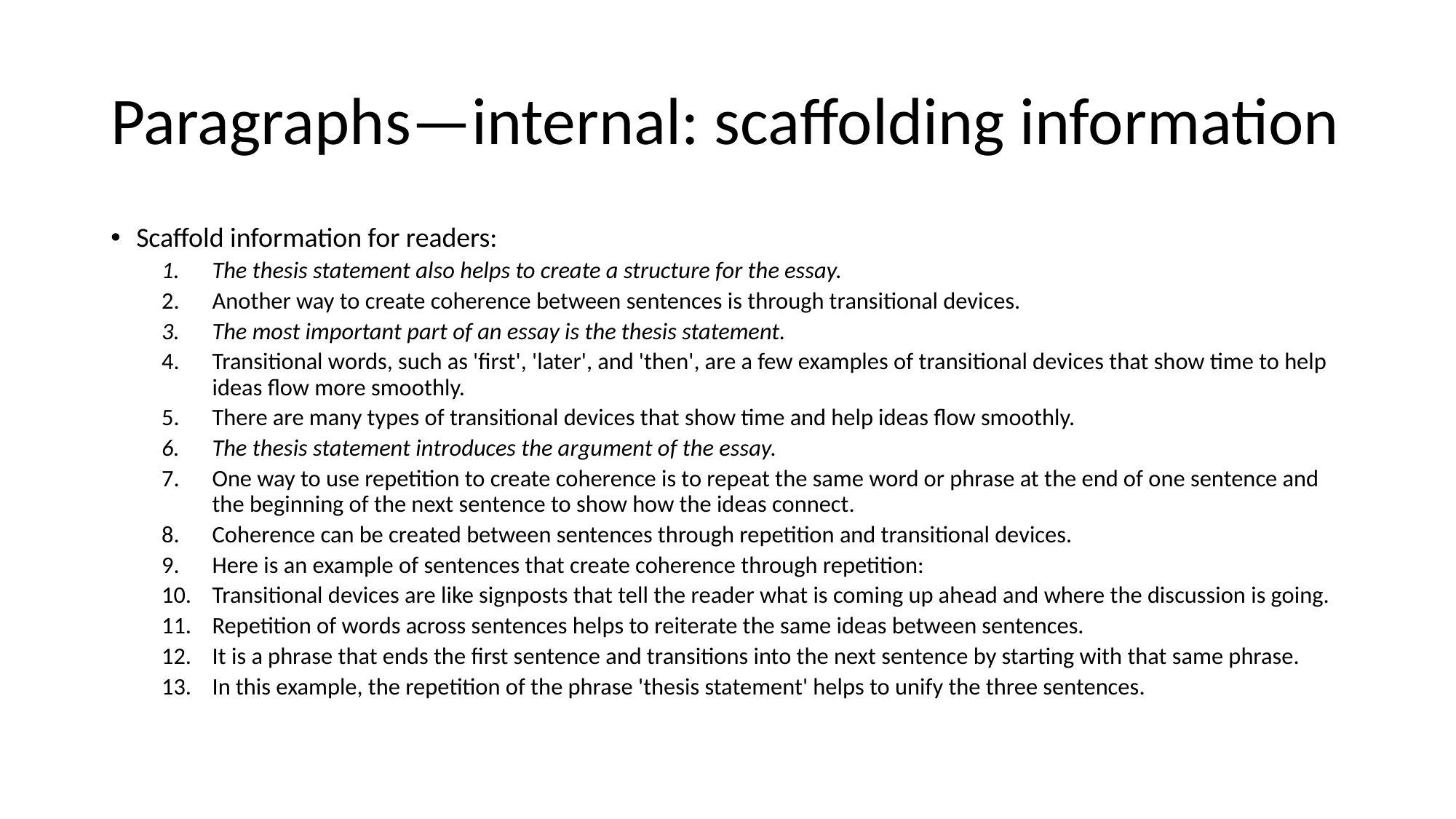

# Paragraphs—internal: scaffolding information
Scaffold information for readers:
The thesis statement also helps to create a structure for the essay.
Another way to create coherence between sentences is through transitional devices.
The most important part of an essay is the thesis statement.
Transitional words, such as 'first', 'later', and 'then', are a few examples of transitional devices that show time to help ideas flow more smoothly.
There are many types of transitional devices that show time and help ideas flow smoothly.
The thesis statement introduces the argument of the essay.
One way to use repetition to create coherence is to repeat the same word or phrase at the end of one sentence and the beginning of the next sentence to show how the ideas connect.
Coherence can be created between sentences through repetition and transitional devices.
Here is an example of sentences that create coherence through repetition:
Transitional devices are like signposts that tell the reader what is coming up ahead and where the discussion is going.
Repetition of words across sentences helps to reiterate the same ideas between sentences.
It is a phrase that ends the first sentence and transitions into the next sentence by starting with that same phrase.
In this example, the repetition of the phrase 'thesis statement' helps to unify the three sentences.